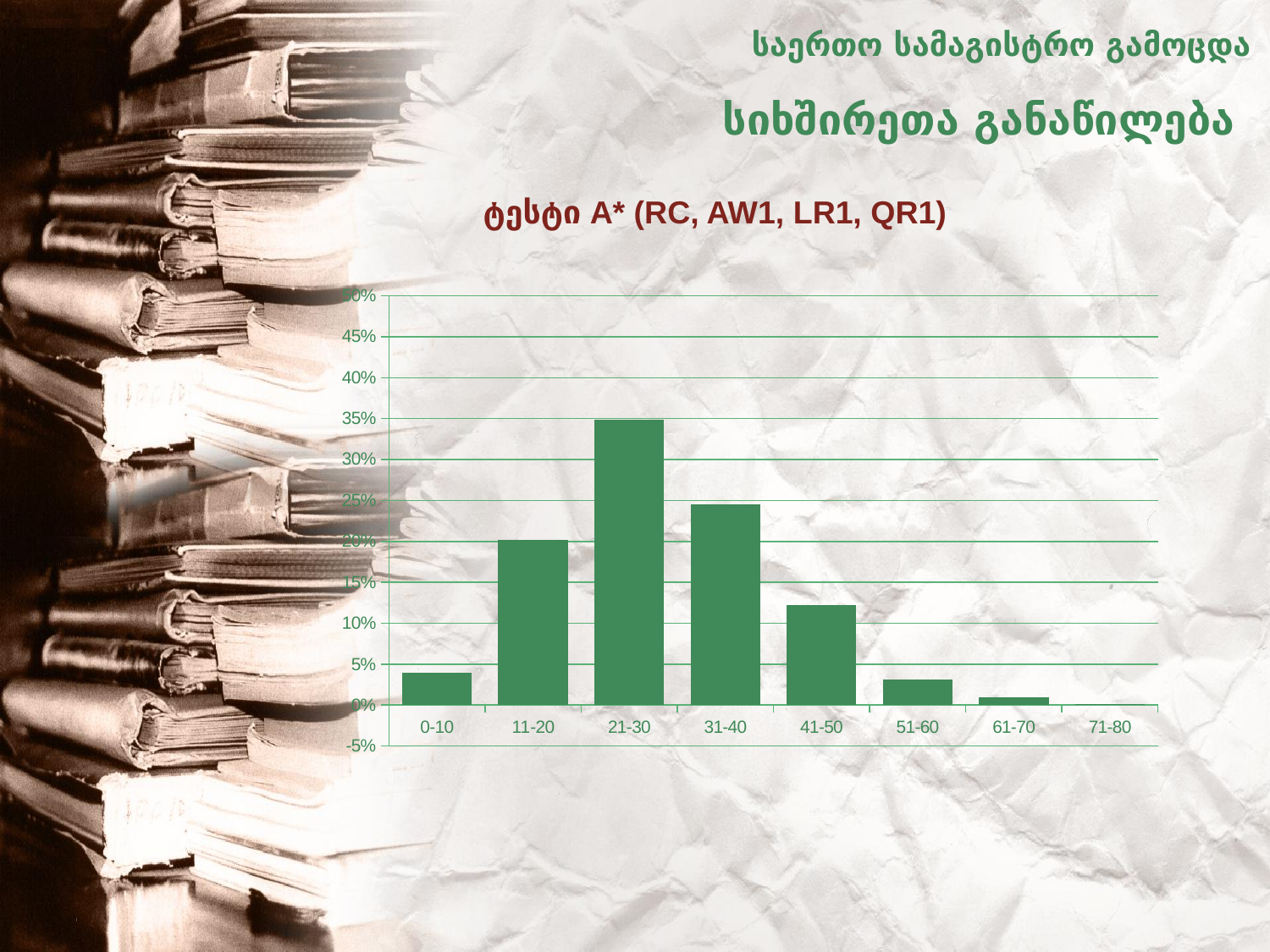

საერთო სამაგისტრო გამოცდა
# სიხშირეთა განაწილება
ტესტი A* (RC, AW1, LR1, QR1)

### Chart

| Category | Series 1 |
|---|---|
| 0-10 | 0.03967900133749443 |
| 11-20 | 0.20151582701738743 |
| 21-30 | 0.34908604547481054 |
| 31-40 | 0.2456531431119037 |
| 41-50 | 0.12215782434239858 |
| 51-60 | 0.03165403477485511 |
| 61-70 | 0.009362460989745877 |
| 71-80 | 0.0008916629514043692 |